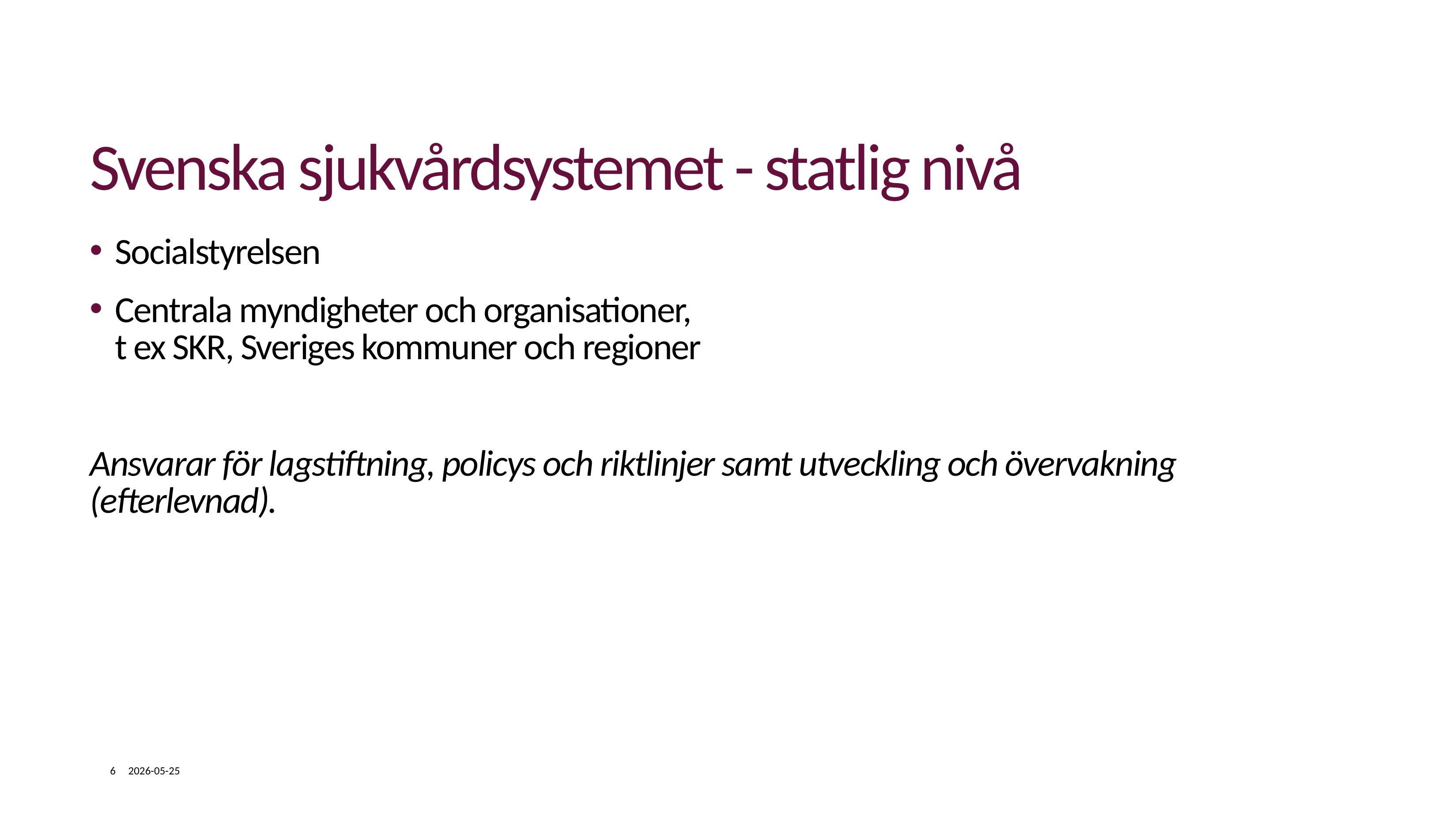

# Svenska sjukvårdsystemet - statlig nivå
Socialstyrelsen
Centrala myndigheter och organisationer,
t ex SKR, Sveriges kommuner och regioner

Ansvarar för lagstiftning, policys och riktlinjer samt utveckling och övervakning (efterlevnad).
6
2026-05-25